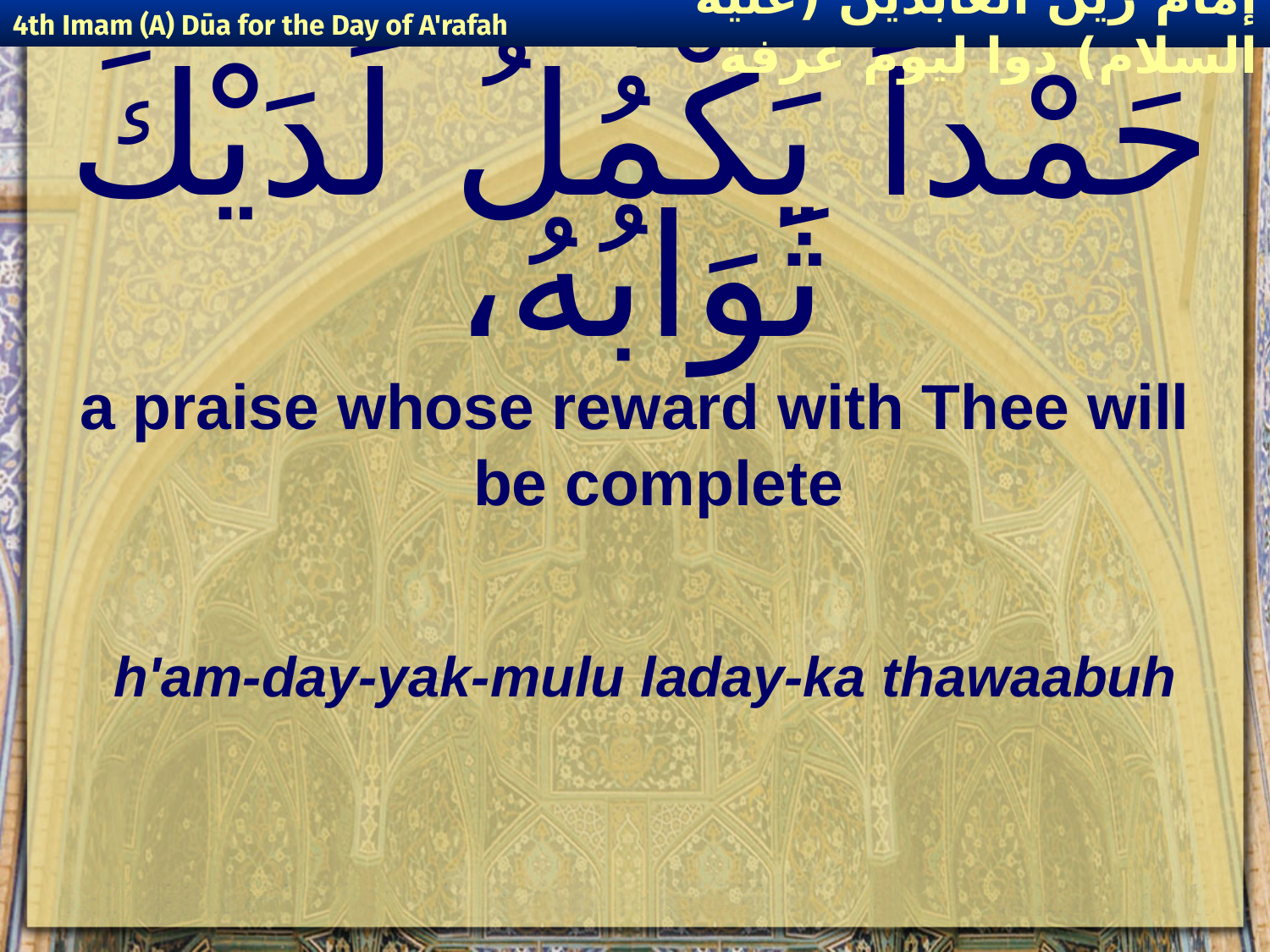

4th Imam (A) Dūa for the Day of A'rafah
إمام زين العابدين (عليه السلام) دوا ليوم عرفة
# حَمْداً يَكْمُلُ لَدَيْكَ ثَوَابُهُ،
a praise whose reward with Thee will be complete
h'am-day-yak-mulu laday-ka thawaabuh